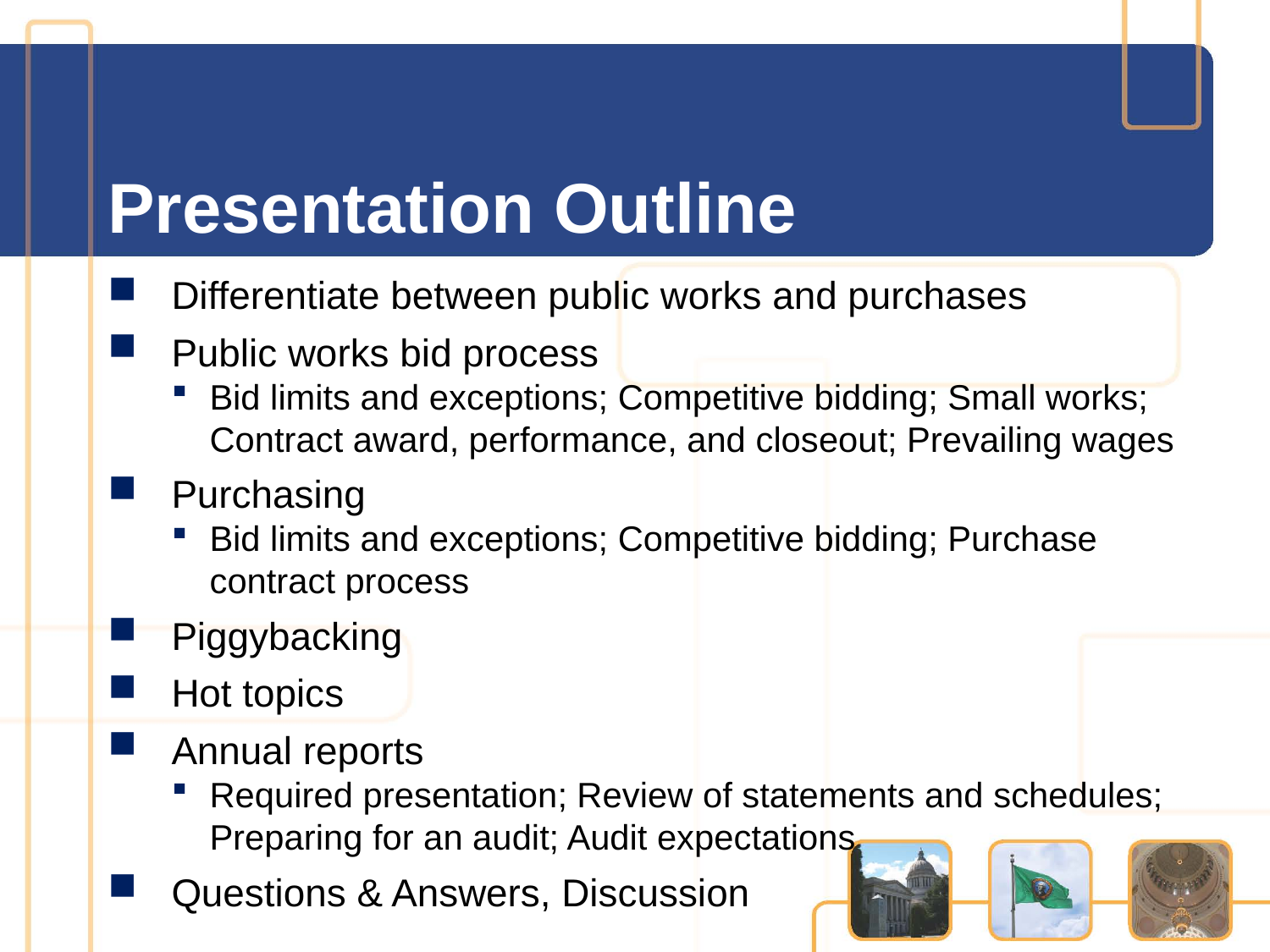

# Presentation Outline
Differentiate between public works and purchases
Public works bid process
Bid limits and exceptions; Competitive bidding; Small works; Contract award, performance, and closeout; Prevailing wages
Purchasing
Bid limits and exceptions; Competitive bidding; Purchase contract process
Piggybacking
Hot topics
Annual reports
Required presentation; Review of statements and schedules; Preparing for an audit; Audit expectations
Questions & Answers, Discussion